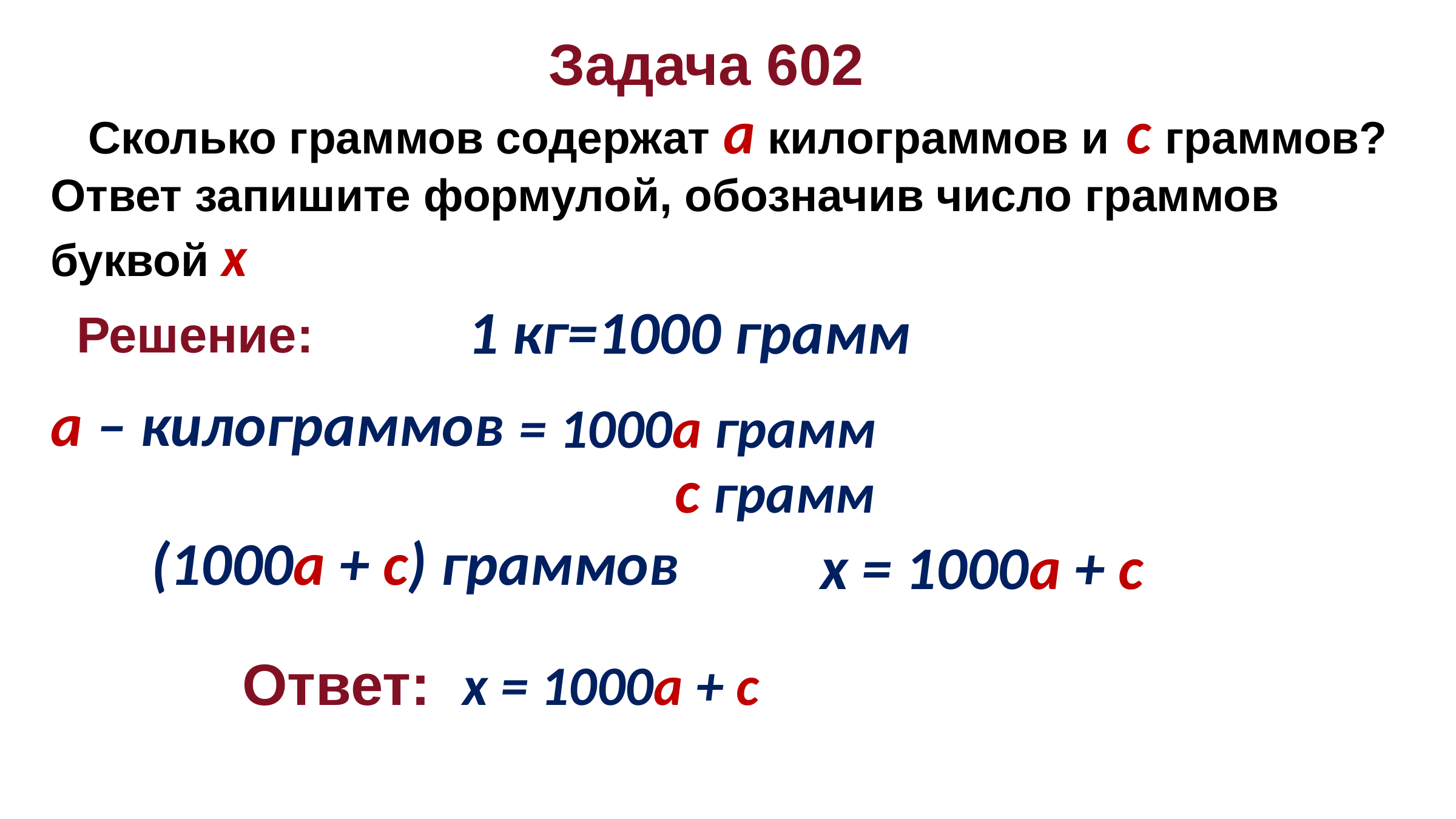

Задача 602
   Сколько граммов содержат а килограммов и с граммов?
Ответ запишите формулой, обозначив число граммов
буквой х
1 кг=1000 грамм
Решение:
а – килограммов
 = 1000а грамм
  с грамм
 (1000а + с) граммов
х = 1000а + с
Ответ:  х = 1000а + с